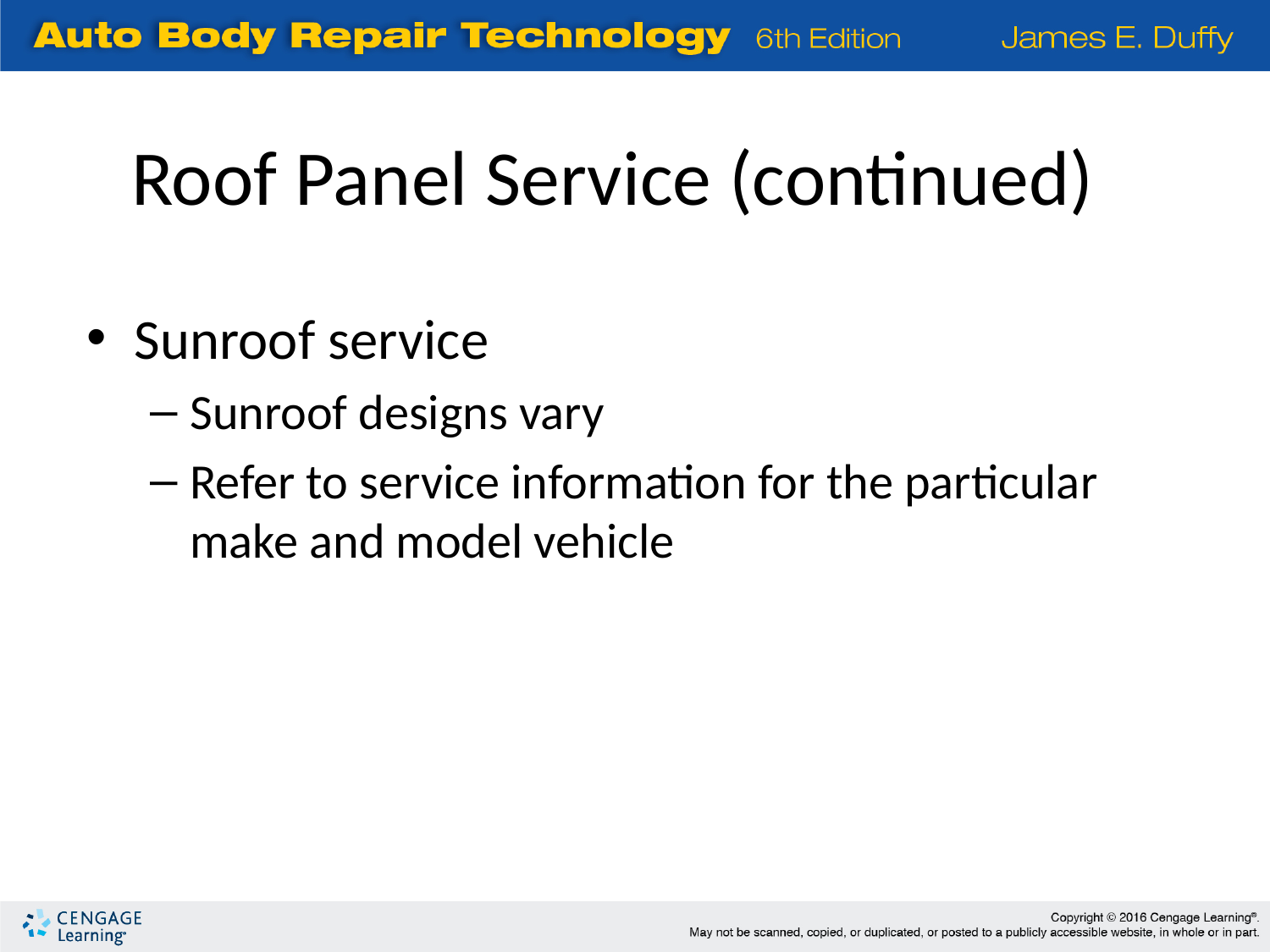

Roof Panel Service (continued)
Sunroof service
Sunroof designs vary
Refer to service information for the particular make and model vehicle